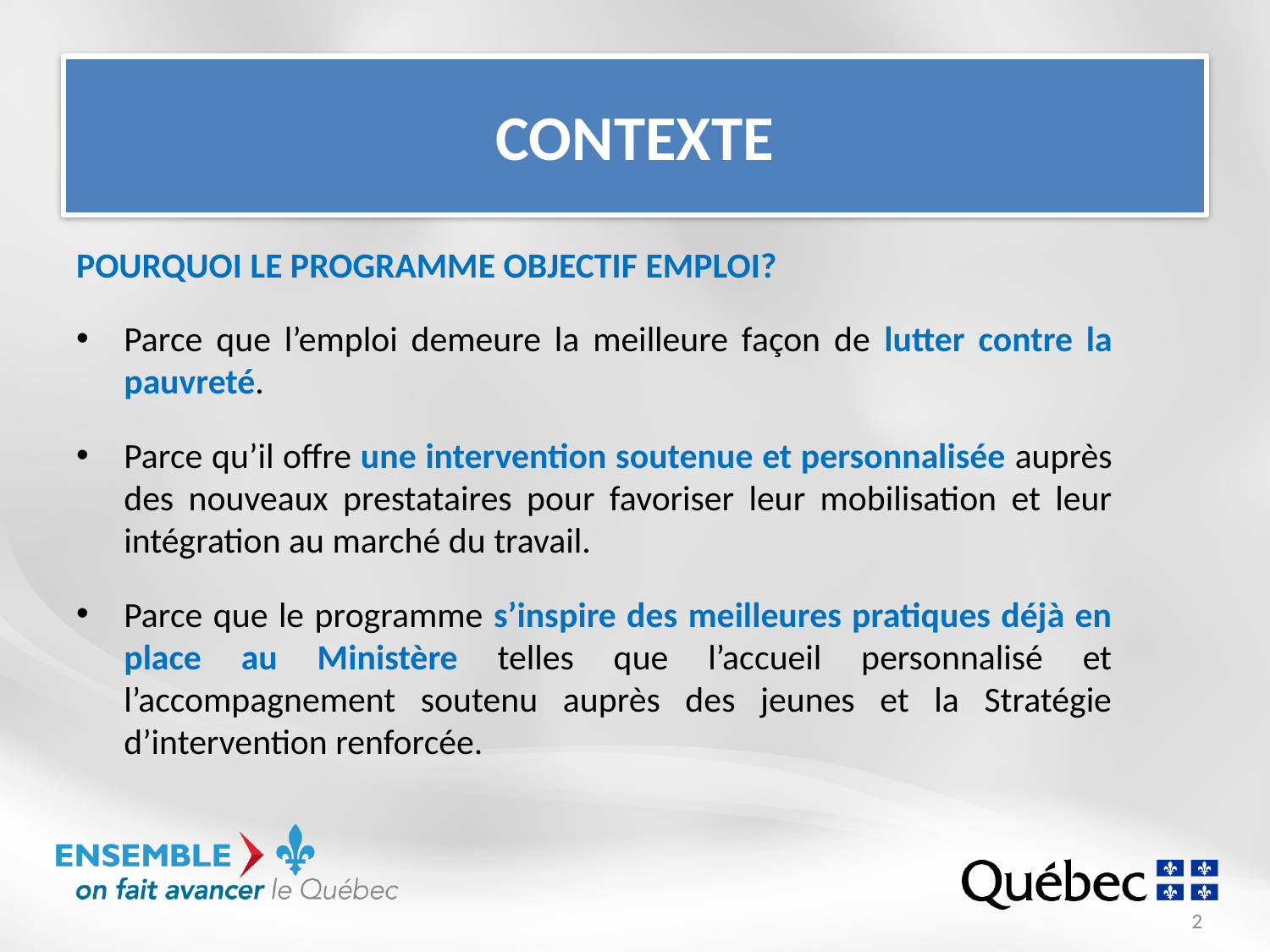

# Contexte
Pourquoi le Programme objectif emploi?
Parce que l’emploi demeure la meilleure façon de lutter contre la pauvreté.
Parce qu’il offre une intervention soutenue et personnalisée auprès des nouveaux prestataires pour favoriser leur mobilisation et leur intégration au marché du travail.
Parce que le programme s’inspire des meilleures pratiques déjà en place au Ministère telles que l’accueil personnalisé et l’accompagnement soutenu auprès des jeunes et la Stratégie d’intervention renforcée.
2